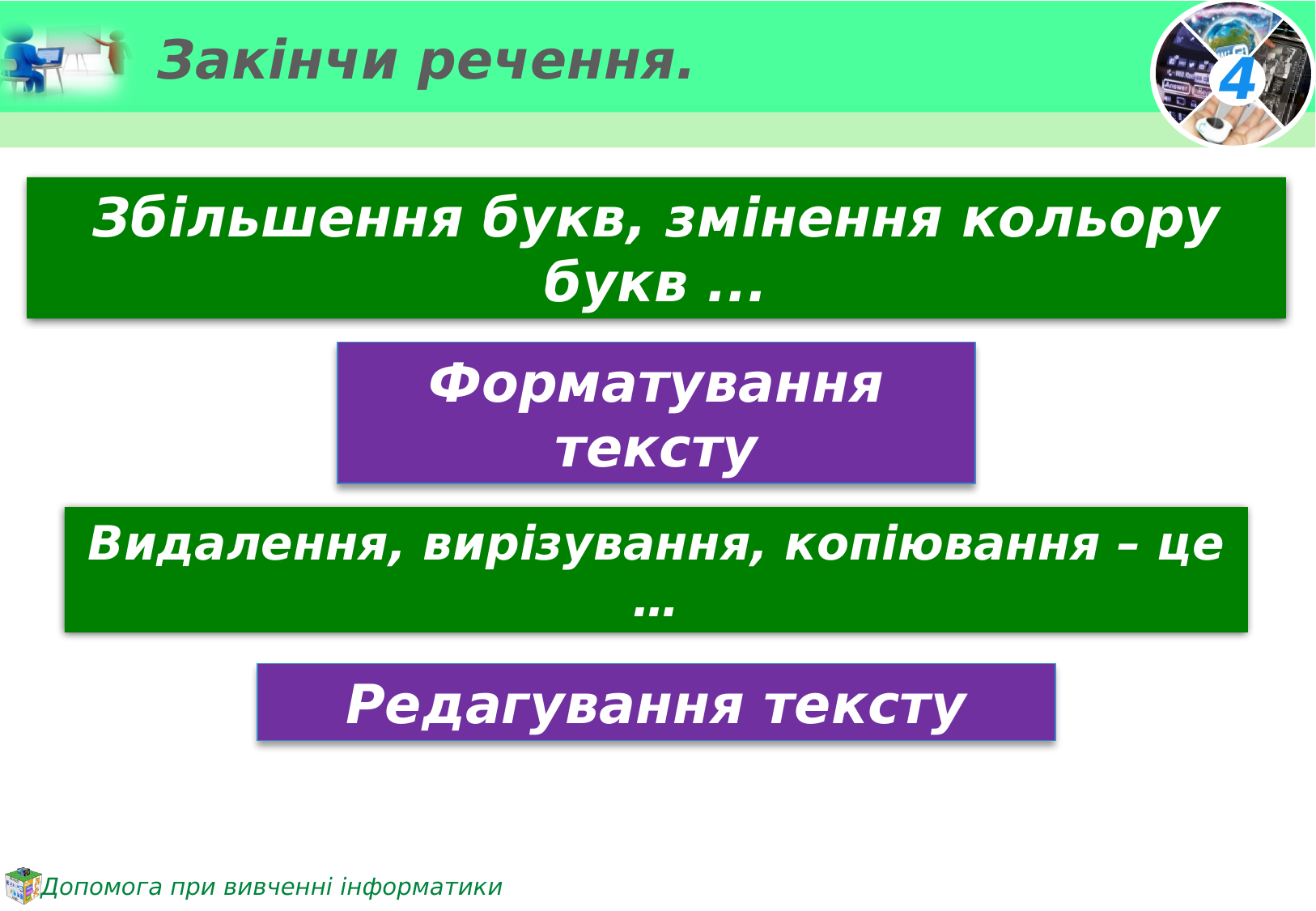

# Закінчи речення.
Збільшення букв, змінення кольору букв ...
Форматування тексту
Видалення, вирізування, копіювання – це …
Редагування тексту